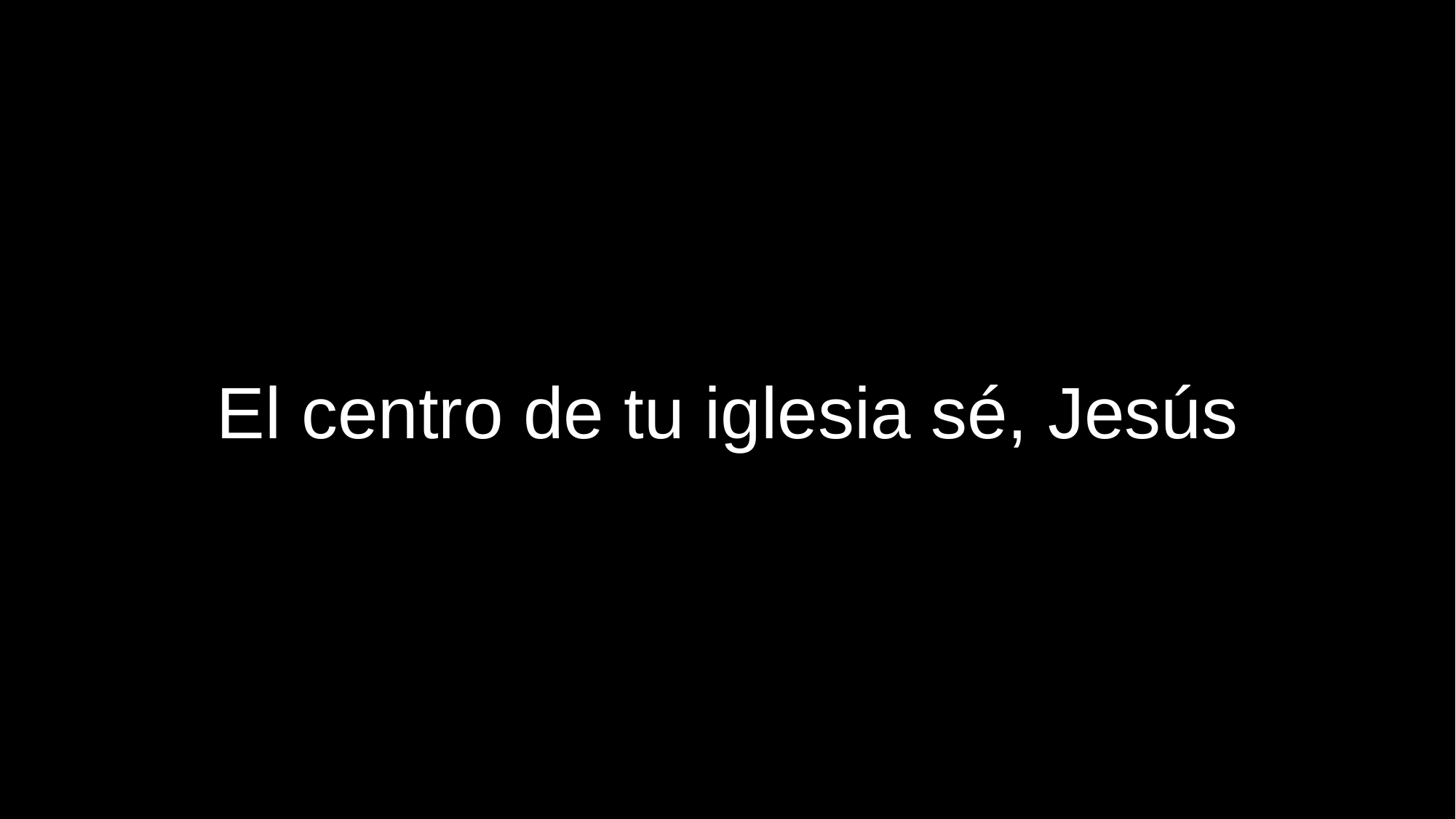

El centro de tu iglesia sé, Jesús